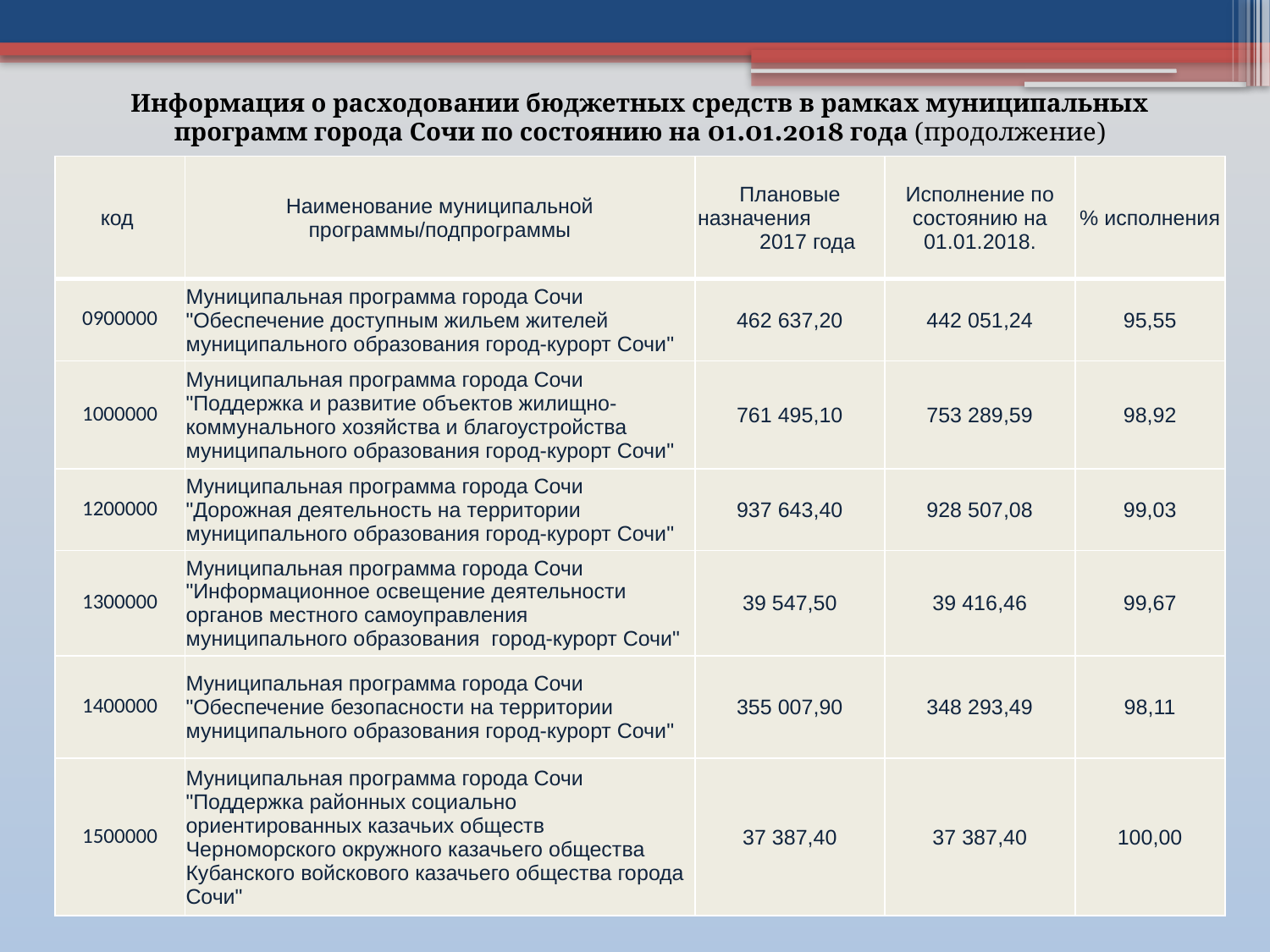

Информация о расходовании бюджетных средств в рамках муниципальных программ города Сочи по состоянию на 01.01.2018 года (продолжение)
| код | Наименование муниципальной программы/подпрограммы | Плановые назначения 2017 года | Исполнение по состоянию на 01.01.2018. | % исполнения |
| --- | --- | --- | --- | --- |
| 0900000 | Муниципальная программа города Сочи "Обеспечение доступным жильем жителей муниципального образования город-курорт Сочи" | 462 637,20 | 442 051,24 | 95,55 |
| 1000000 | Муниципальная программа города Сочи "Поддержка и развитие объектов жилищно-коммунального хозяйства и благоустройства муниципального образования город-курорт Сочи" | 761 495,10 | 753 289,59 | 98,92 |
| 1200000 | Муниципальная программа города Сочи "Дорожная деятельность на территории муниципального образования город-курорт Сочи" | 937 643,40 | 928 507,08 | 99,03 |
| 1300000 | Муниципальная программа города Сочи "Информационное освещение деятельности органов местного самоуправления муниципального образования город-курорт Сочи" | 39 547,50 | 39 416,46 | 99,67 |
| 1400000 | Муниципальная программа города Сочи "Обеспечение безопасности на территории муниципального образования город-курорт Сочи" | 355 007,90 | 348 293,49 | 98,11 |
| 1500000 | Муниципальная программа города Сочи "Поддержка районных социально ориентированных казачьих обществ Черноморского окружного казачьего общества Кубанского войскового казачьего общества города Сочи" | 37 387,40 | 37 387,40 | 100,00 |